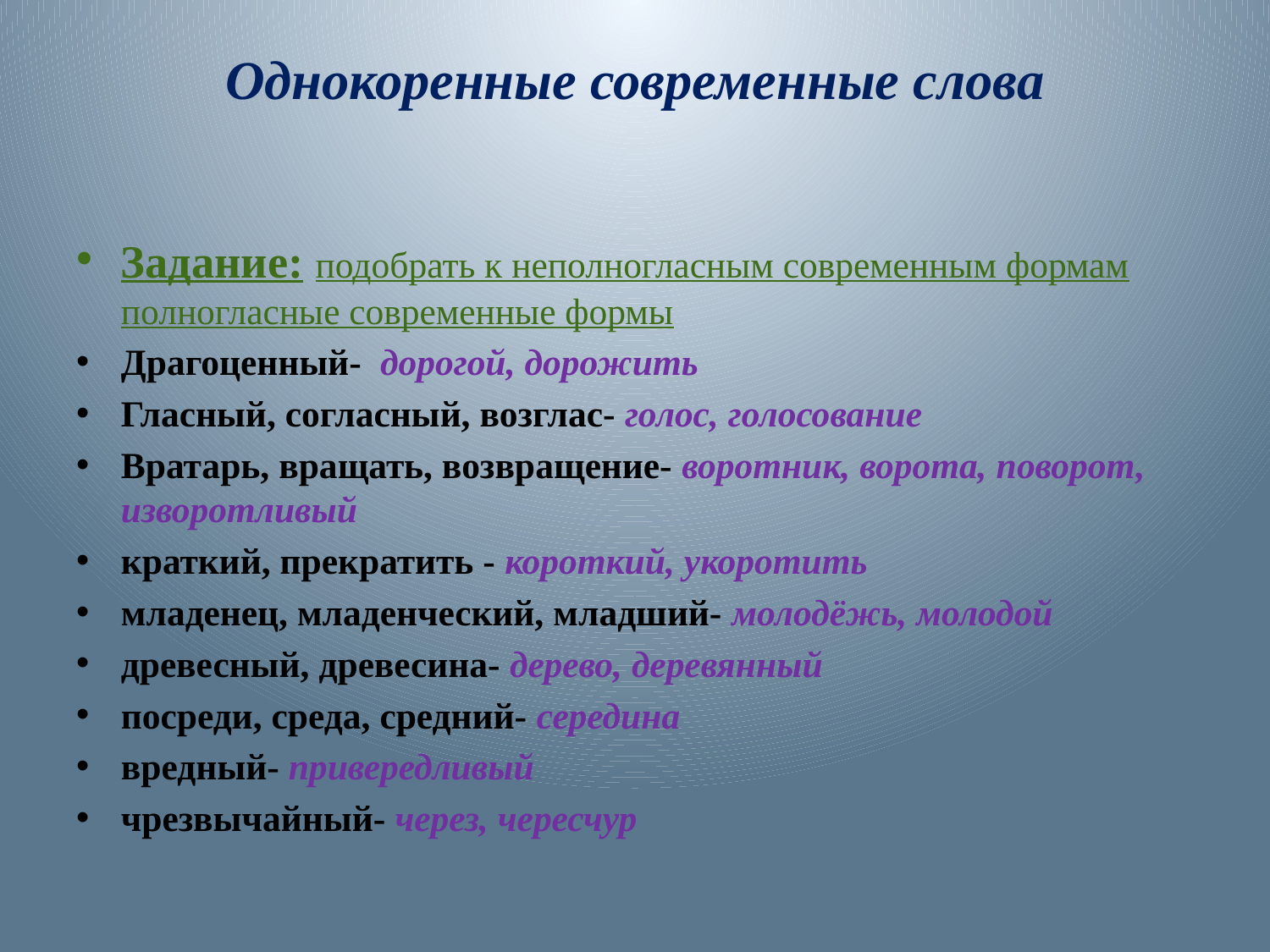

# Однокоренные современные слова
Задание: подобрать к неполногласным современным формам полногласные современные формы
Драгоценный-  дорогой, дорожить
Гласный, согласный, возглас- голос, голосование
Вратарь, вращать, возвращение- воротник, ворота, поворот, изворотливый
краткий, прекратить - короткий, укоротить
младенец, младенческий, младший- молодёжь, молодой
древесный, древесина- дерево, деревянный
посреди, среда, средний- середина
вредный- привередливый
чрезвычайный- через, чересчур